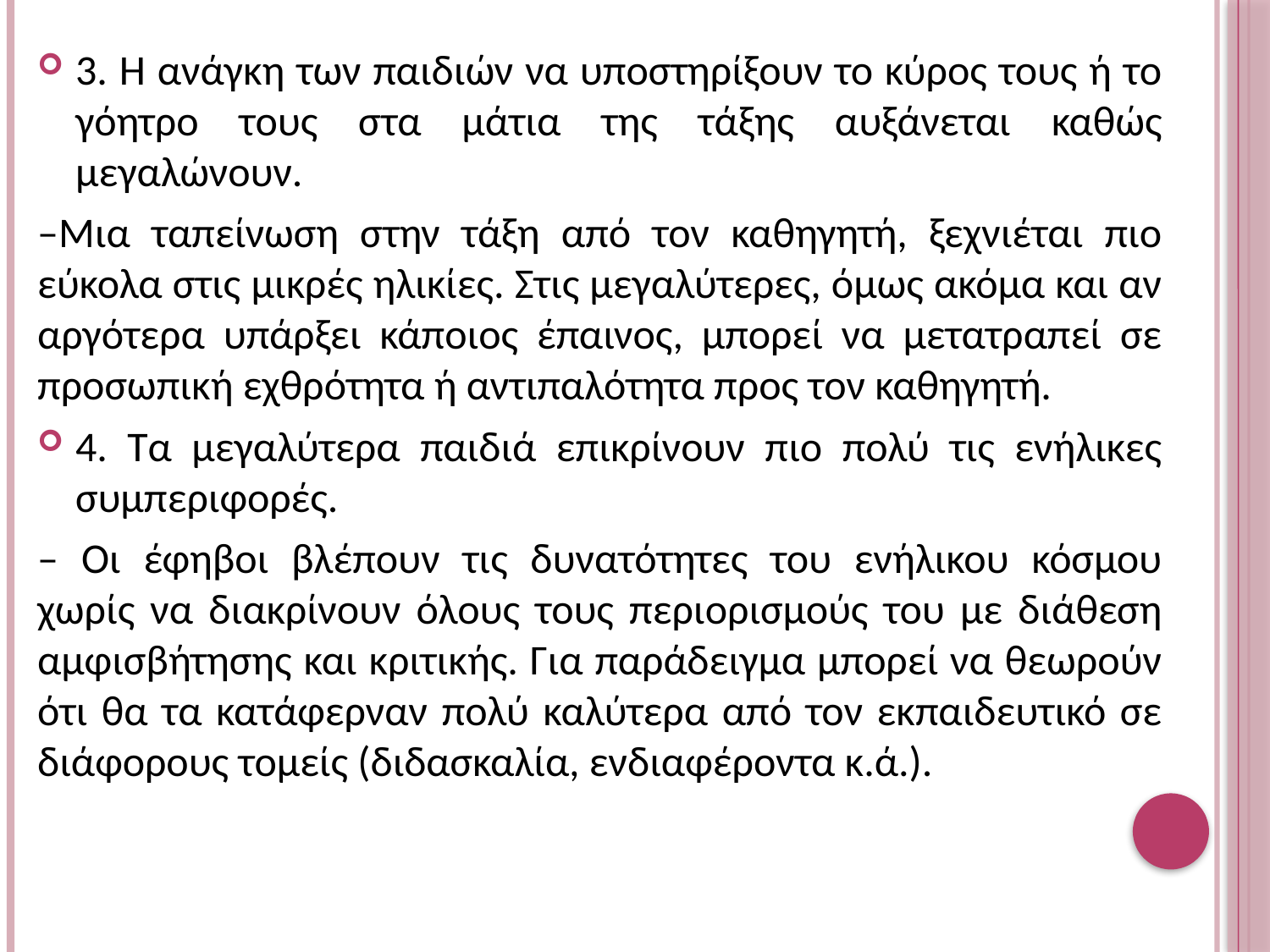

3. Η ανάγκη των παιδιών να υποστηρίξουν το κύρος τους ή το γόητρο τους στα μάτια της τάξης αυξάνεται καθώς μεγαλώνουν.
–Μια ταπείνωση στην τάξη από τον καθηγητή, ξεχνιέται πιο εύκολα στις μικρές ηλικίες. Στις μεγαλύτερες, όμως ακόμα και αν αργότερα υπάρξει κάποιος έπαινος, μπορεί να μετατραπεί σε προσωπική εχθρότητα ή αντιπαλότητα προς τον καθηγητή.
4. Τα μεγαλύτερα παιδιά επικρίνουν πιο πολύ τις ενήλικες συμπεριφορές.
– Οι έφηβοι βλέπουν τις δυνατότητες του ενήλικου κόσμου χωρίς να διακρίνουν όλους τους περιορισμούς του με διάθεση αμφισβήτησης και κριτικής. Για παράδειγμα μπορεί να θεωρούν ότι θα τα κατάφερναν πολύ καλύτερα από τον εκπαιδευτικό σε διάφορους τομείς (διδασκαλία, ενδιαφέροντα κ.ά.).